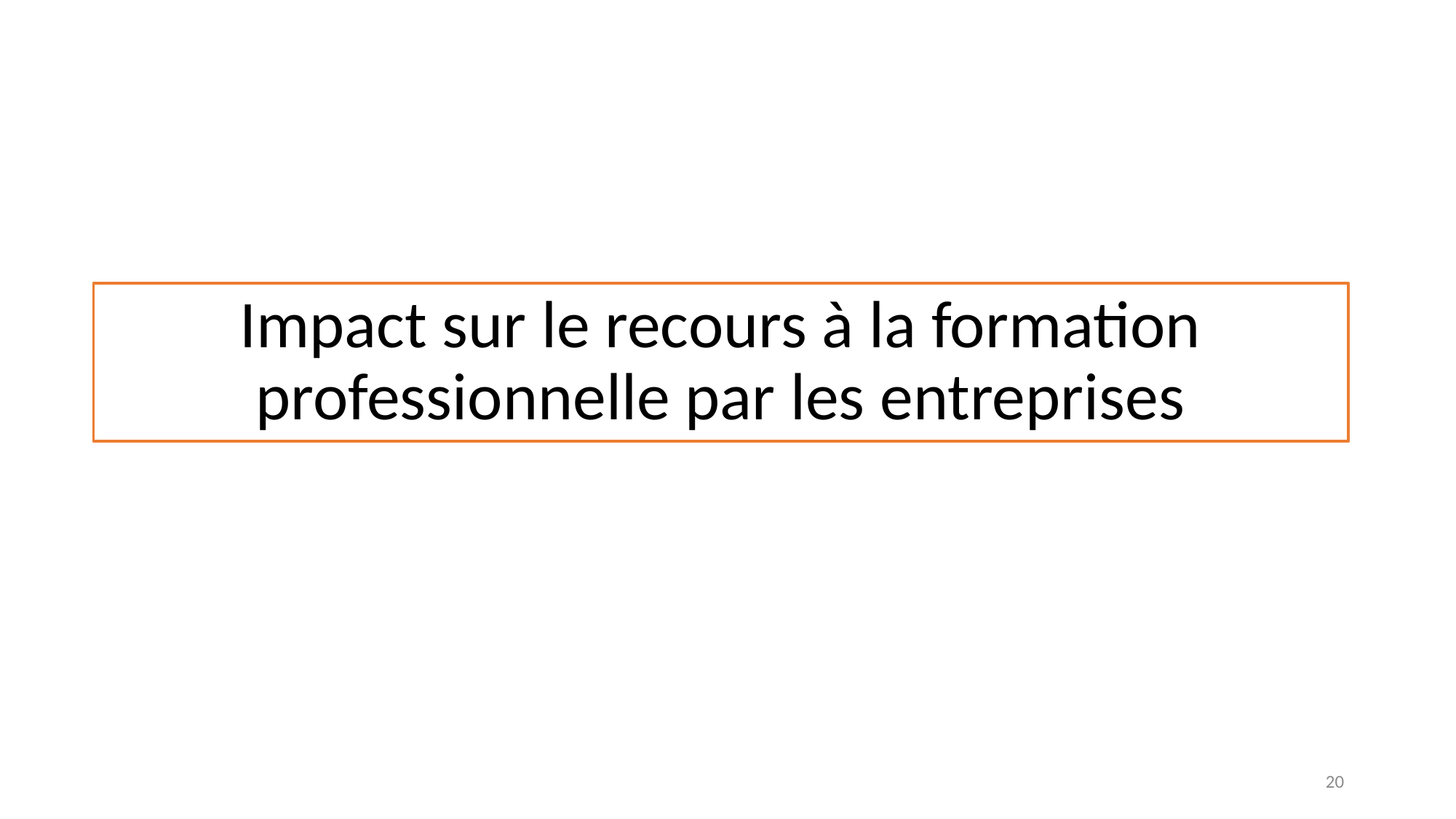

# Impact sur le recours à la formation professionnelle par les entreprises
20